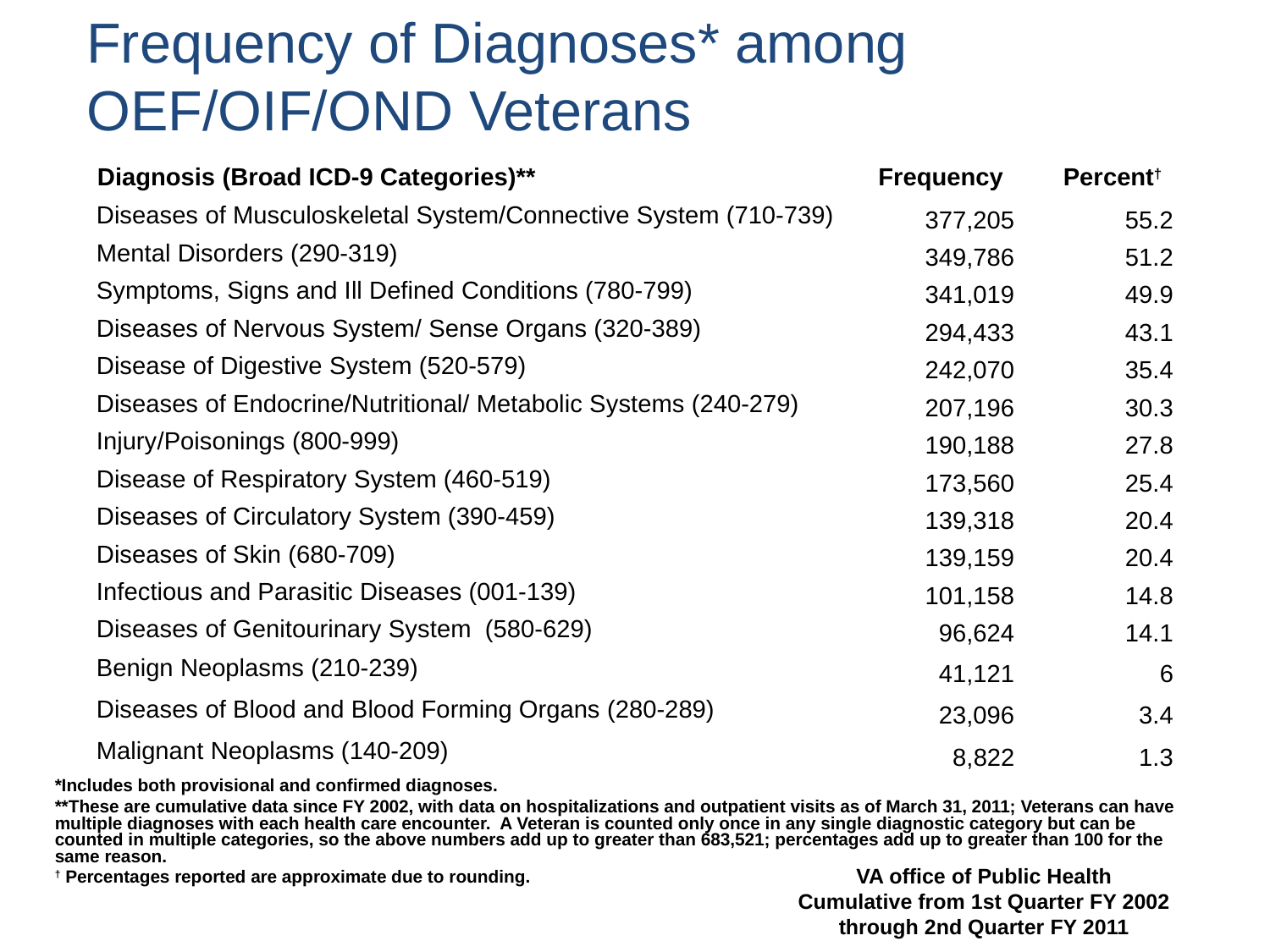

Frequency of Diagnoses* among OEF/OIF/OND Veterans
| Diagnosis (Broad ICD-9 Categories)\*\* | Frequency | Percent† |
| --- | --- | --- |
| Diseases of Musculoskeletal System/Connective System (710-739) | 377,205 | 55.2 |
| Mental Disorders (290-319) | 349,786 | 51.2 |
| Symptoms, Signs and Ill Defined Conditions (780-799) | 341,019 | 49.9 |
| Diseases of Nervous System/ Sense Organs (320-389) | 294,433 | 43.1 |
| Disease of Digestive System (520-579) | 242,070 | 35.4 |
| Diseases of Endocrine/Nutritional/ Metabolic Systems (240-279) | 207,196 | 30.3 |
| Injury/Poisonings (800-999) | 190,188 | 27.8 |
| Disease of Respiratory System (460-519) | 173,560 | 25.4 |
| Diseases of Circulatory System (390-459) | 139,318 | 20.4 |
| Diseases of Skin (680-709) | 139,159 | 20.4 |
| Infectious and Parasitic Diseases (001-139) | 101,158 | 14.8 |
| Diseases of Genitourinary System (580-629) | 96,624 | 14.1 |
| Benign Neoplasms (210-239) | 41,121 | 6 |
| Diseases of Blood and Blood Forming Organs (280-289) | 23,096 | 3.4 |
| Malignant Neoplasms (140-209) | 8,822 | 1.3 |
*Includes both provisional and confirmed diagnoses.
**These are cumulative data since FY 2002, with data on hospitalizations and outpatient visits as of March 31, 2011; Veterans can have multiple diagnoses with each health care encounter.  A Veteran is counted only once in any single diagnostic category but can be counted in multiple categories, so the above numbers add up to greater than 683,521; percentages add up to greater than 100 for the same reason.
† Percentages reported are approximate due to rounding.
VA office of Public Health
Cumulative from 1st Quarter FY 2002 through 2nd Quarter FY 2011